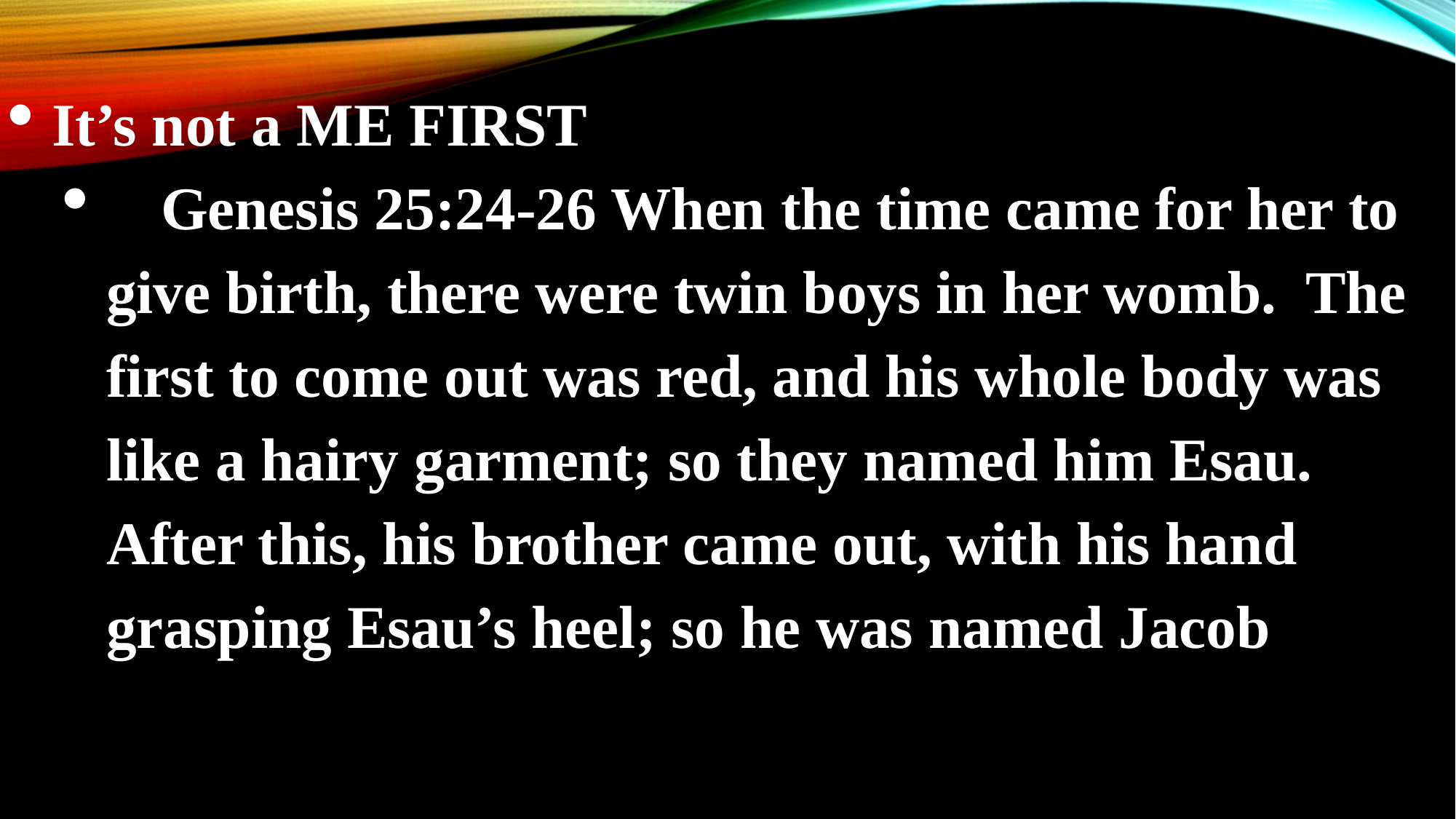

It’s not a ME FIRST
	Genesis 25:24-26 When the time came for her to give birth, there were twin boys in her womb.  The first to come out was red, and his whole body was like a hairy garment; so they named him Esau. After this, his brother came out, with his hand grasping Esau’s heel; so he was named Jacob